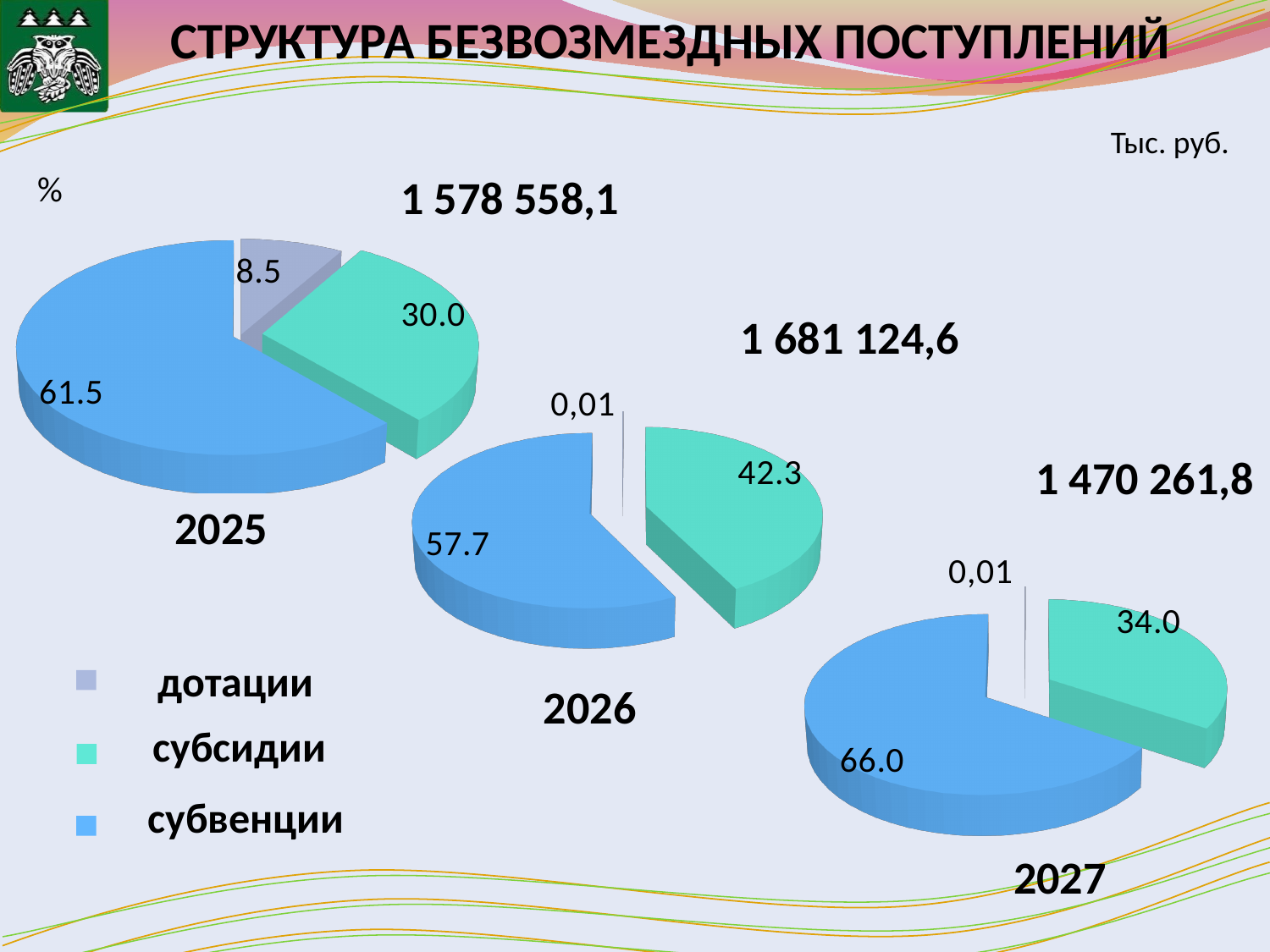

# СТРУКТУРА БЕЗВОЗМЕЗДНЫХ ПОСТУПЛЕНИЙ

[unsupported chart]

Тыс. руб.
1 578 558,1

[unsupported chart]

1 681 124,6
1 470 261,8

[unsupported chart]

2025
дотации

2026
субсидии

субвенции

2027